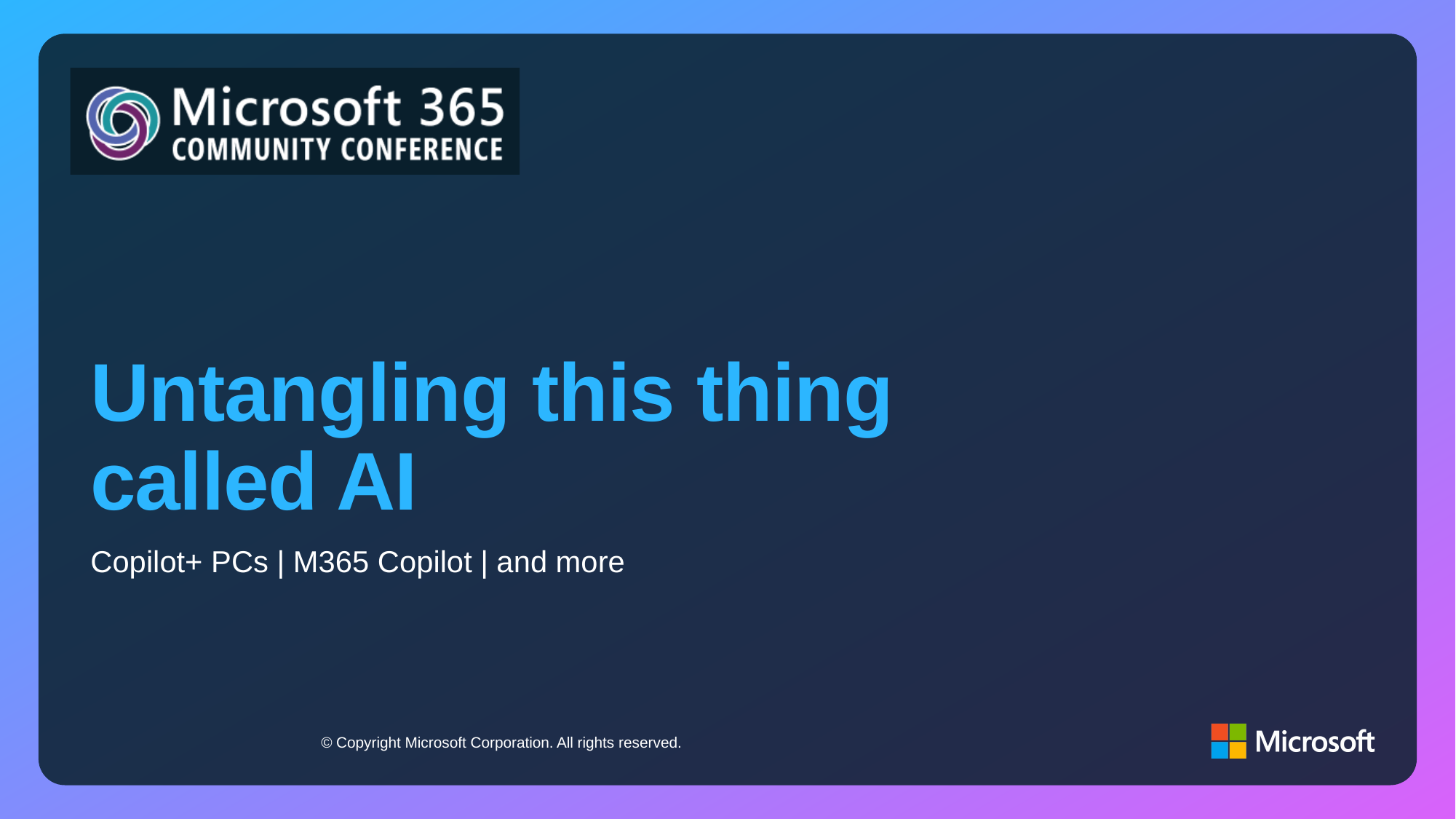

# Untangling this thing called AI
Copilot+ PCs | M365 Copilot | and more